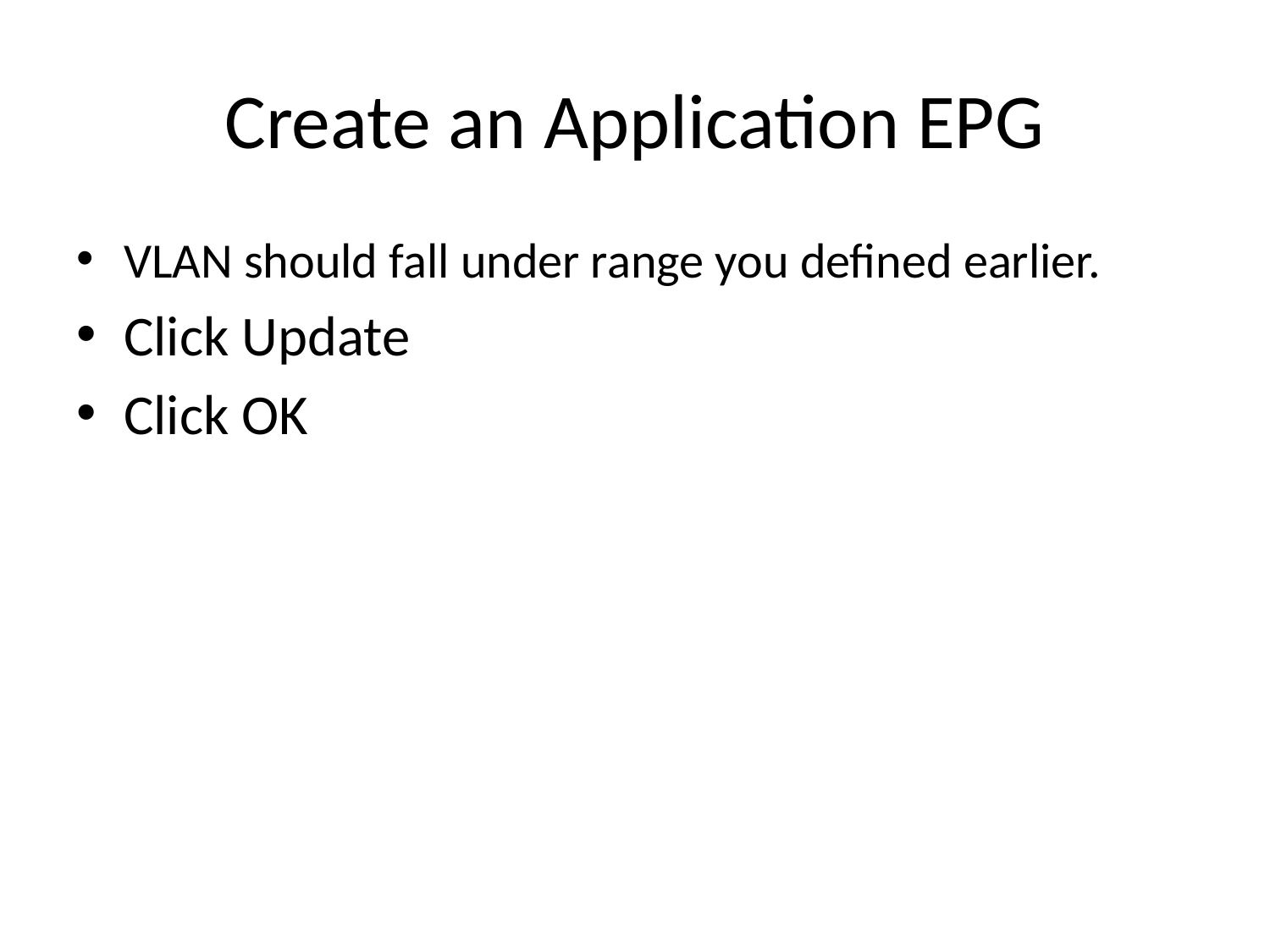

# Create an Application EPG
VLAN should fall under range you defined earlier.
Click Update
Click OK